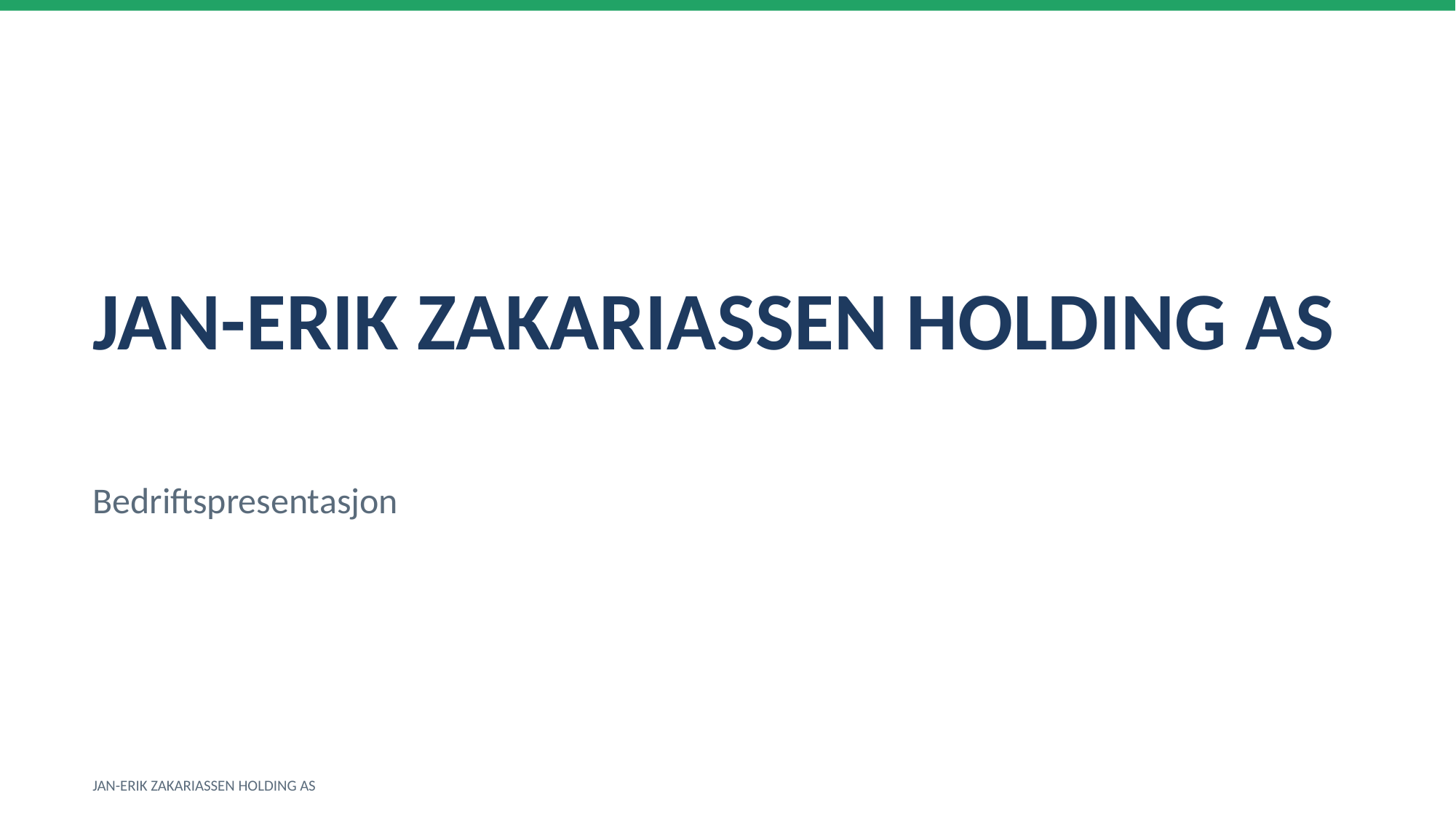

JAN-ERIK ZAKARIASSEN HOLDING AS
Bedriftspresentasjon
JAN-ERIK ZAKARIASSEN HOLDING AS